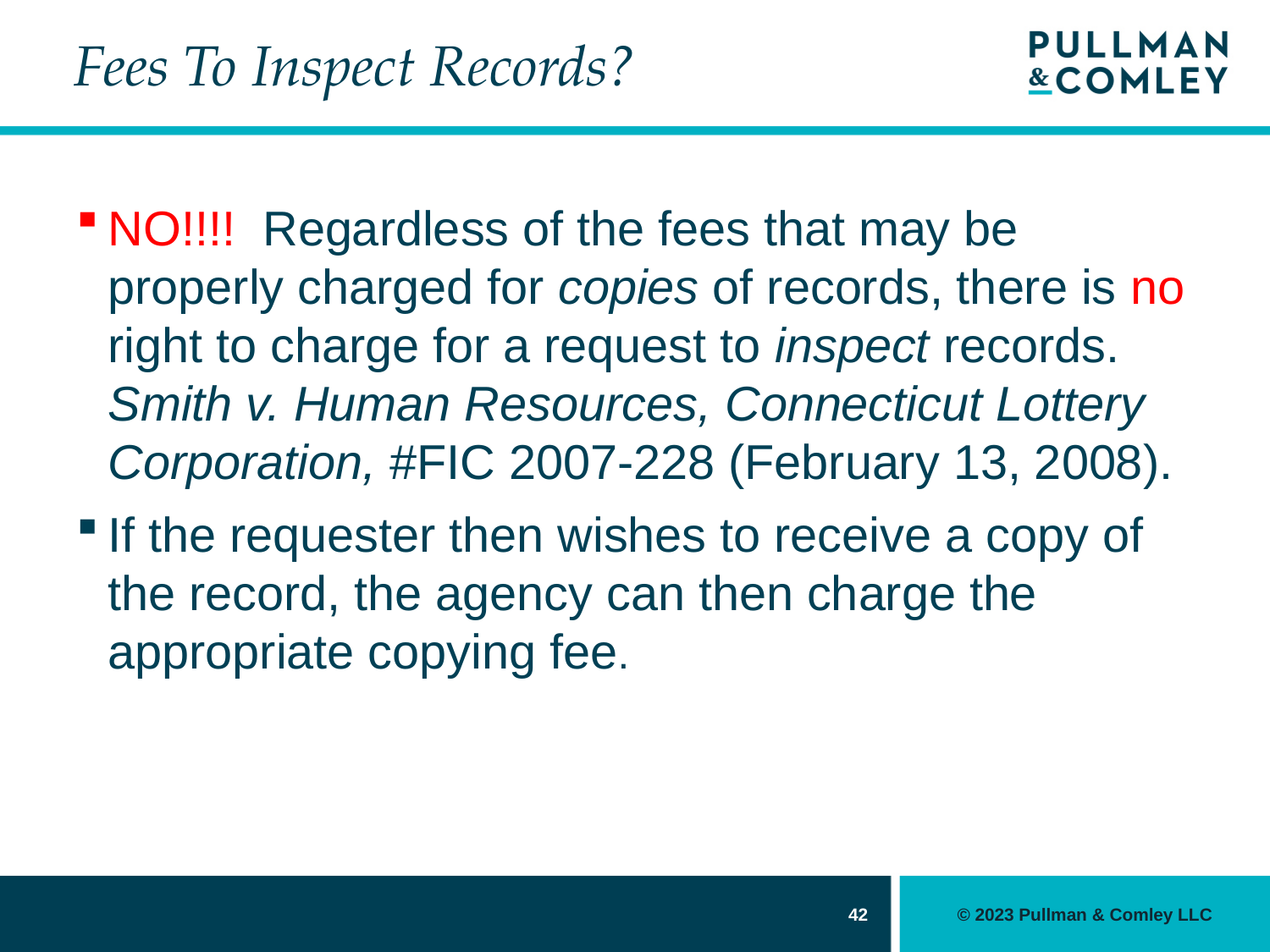

# Fees To Inspect Records?
NO!!!!  Regardless of the fees that may be properly charged for copies of records, there is no right to charge for a request to inspect records.  Smith v. Human Resources, Connecticut Lottery Corporation, #FIC 2007-228 (February 13, 2008).
If the requester then wishes to receive a copy of the record, the agency can then charge the appropriate copying fee.

42
© 2023 Pullman & Comley LLC